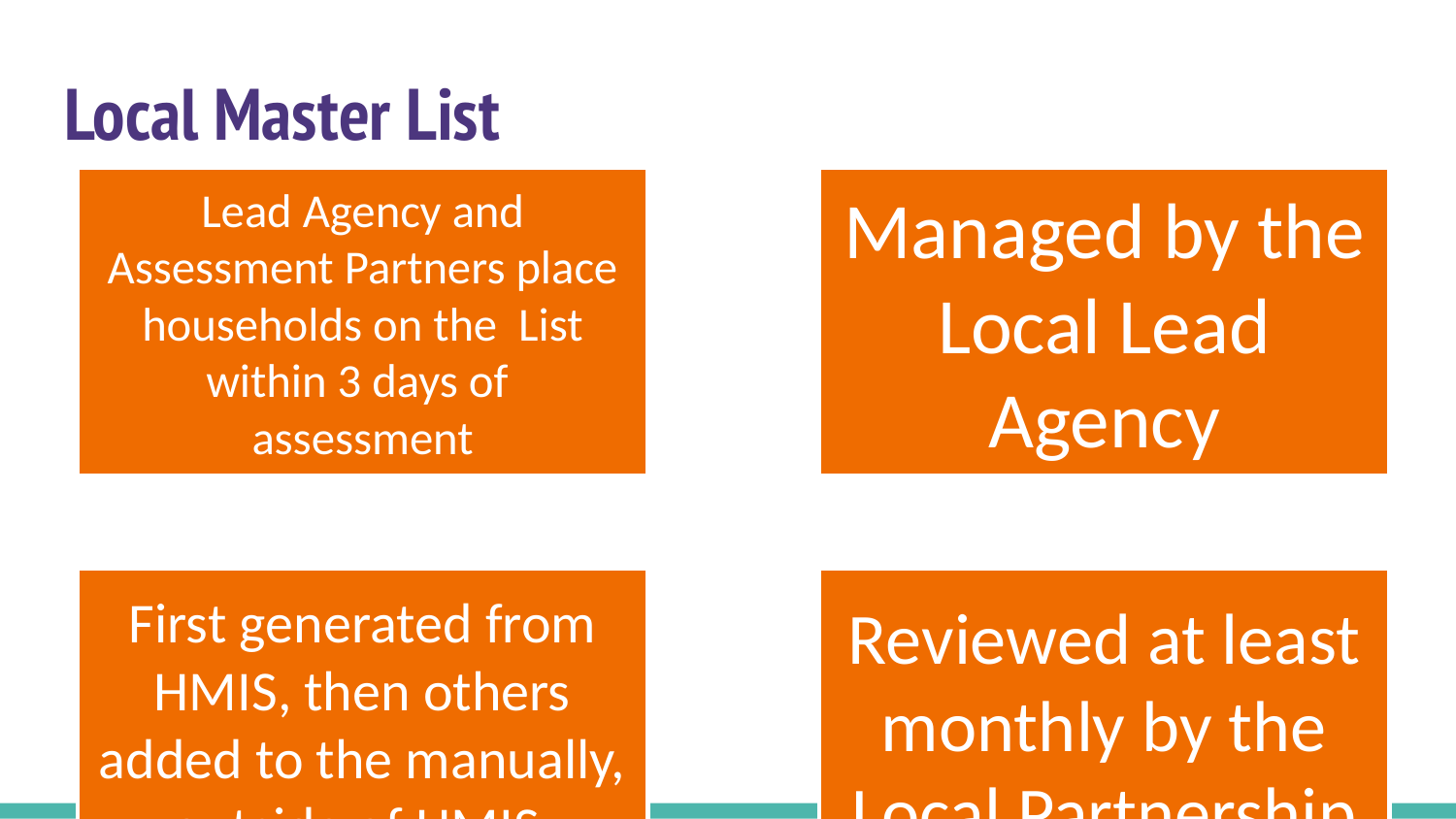

# Local Master List
Lead Agency and Assessment Partners place households on the  List within 3 days of  assessment
Managed by the Local Lead Agency